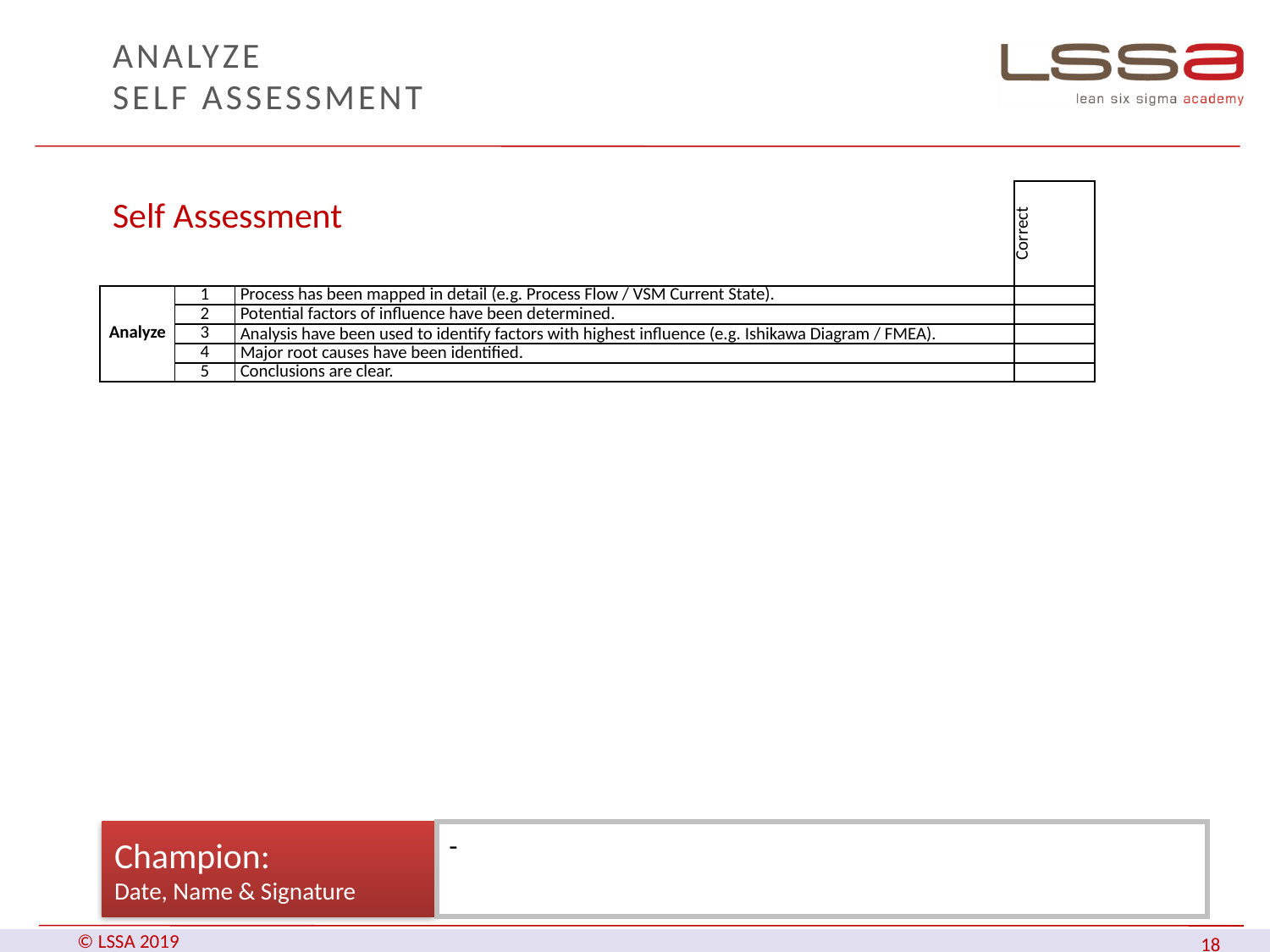

# ANALYZE Self Assessment
|  |  |  | Correct |
| --- | --- | --- | --- |
| Analyze | 1 | Process has been mapped in detail (e.g. Process Flow / VSM Current State). |  |
|  | 2 | Potential factors of influence have been determined. |  |
|  | 3 | Analysis have been used to identify factors with highest influence (e.g. Ishikawa Diagram / FMEA). |  |
|  | 4 | Major root causes have been identified. |  |
|  | 5 | Conclusions are clear. |  |
Self Assessment

Champion:
Date, Name & Signature
-